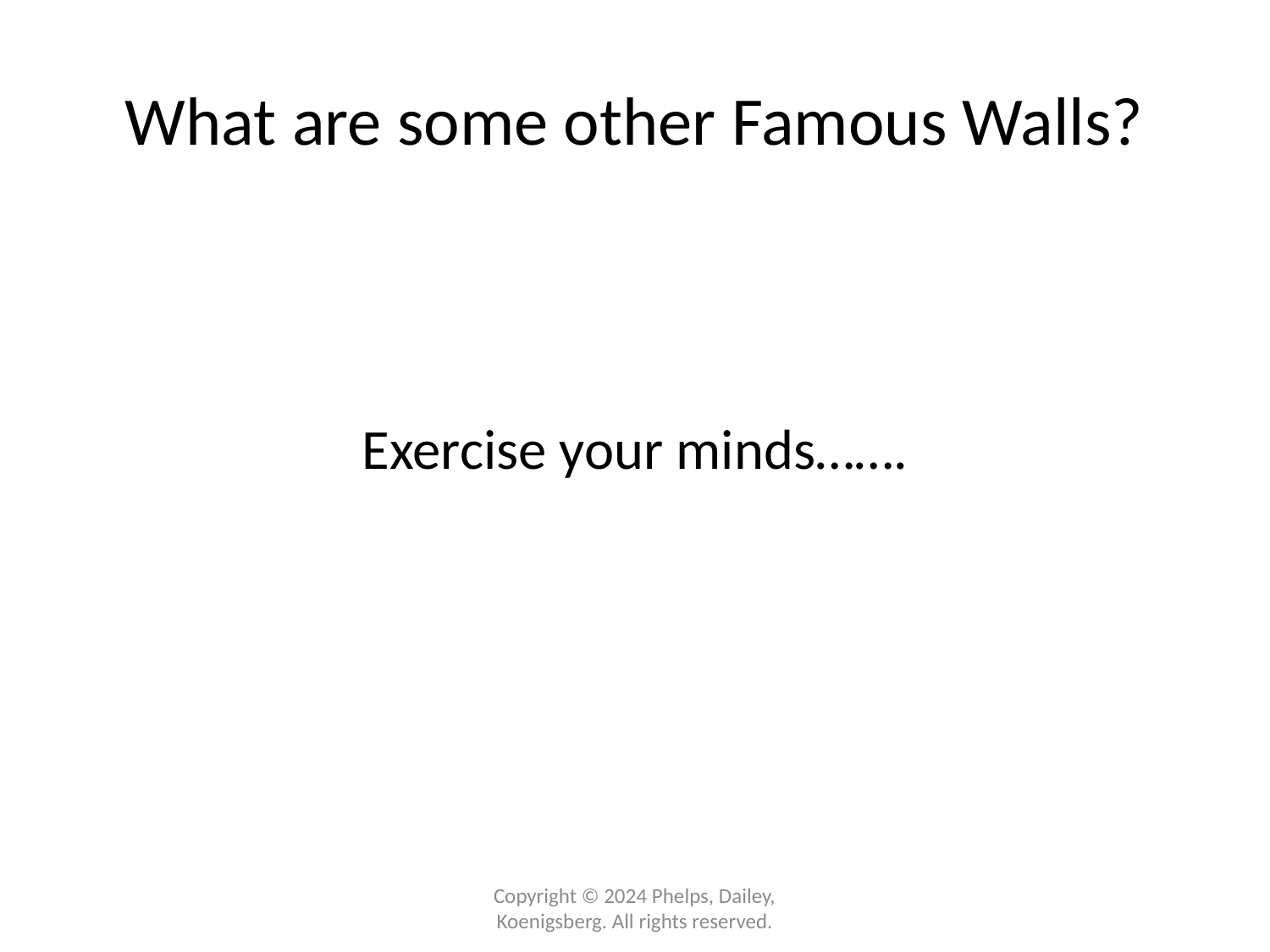

# What are some other Famous Walls?
Exercise your minds…….
Copyright © 2024 Phelps, Dailey, Koenigsberg. All rights reserved.